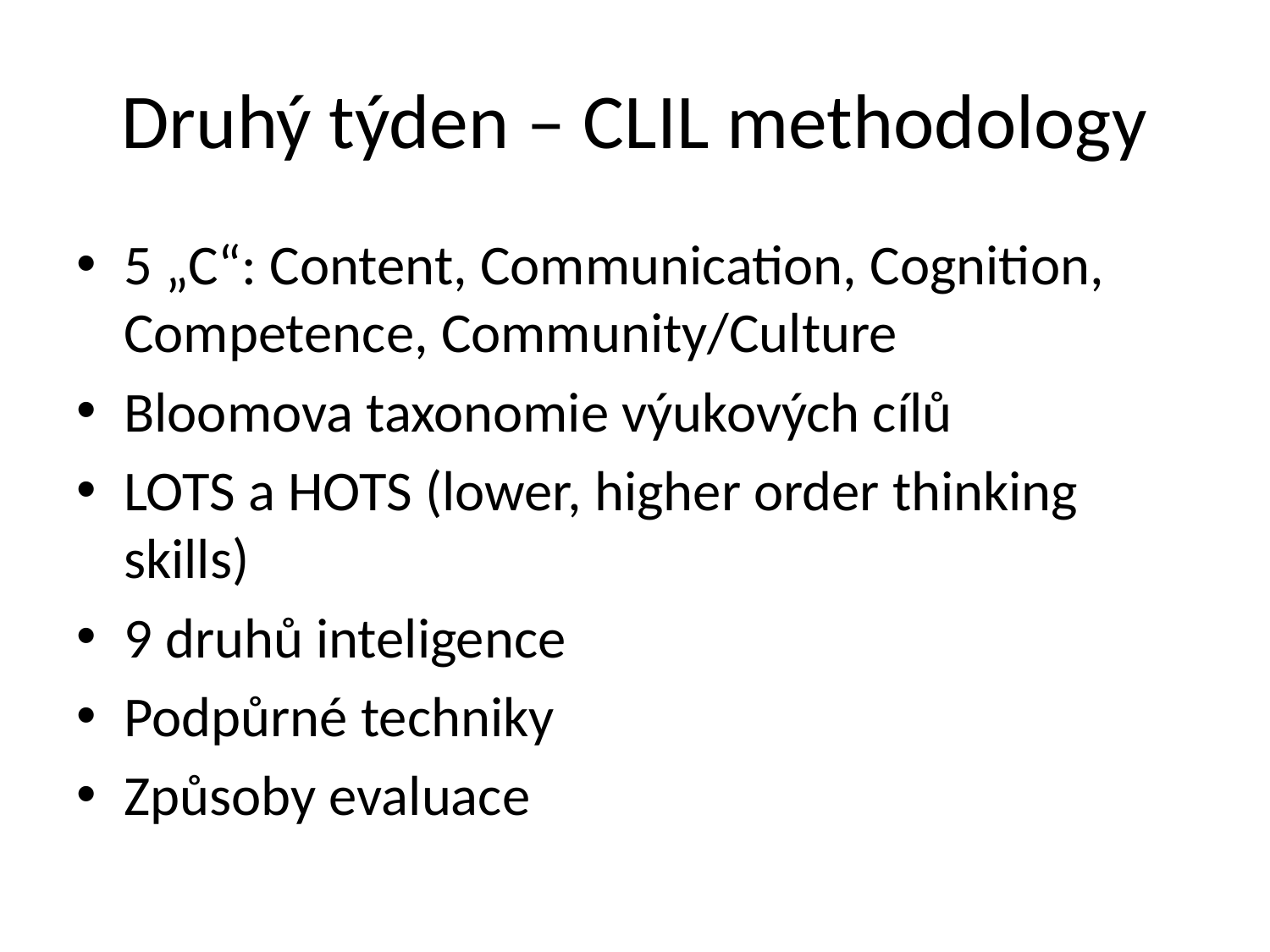

# Druhý týden – CLIL methodology
5 „C“: Content, Communication, Cognition, Competence, Community/Culture
Bloomova taxonomie výukových cílů
LOTS a HOTS (lower, higher order thinking skills)
9 druhů inteligence
Podpůrné techniky
Způsoby evaluace